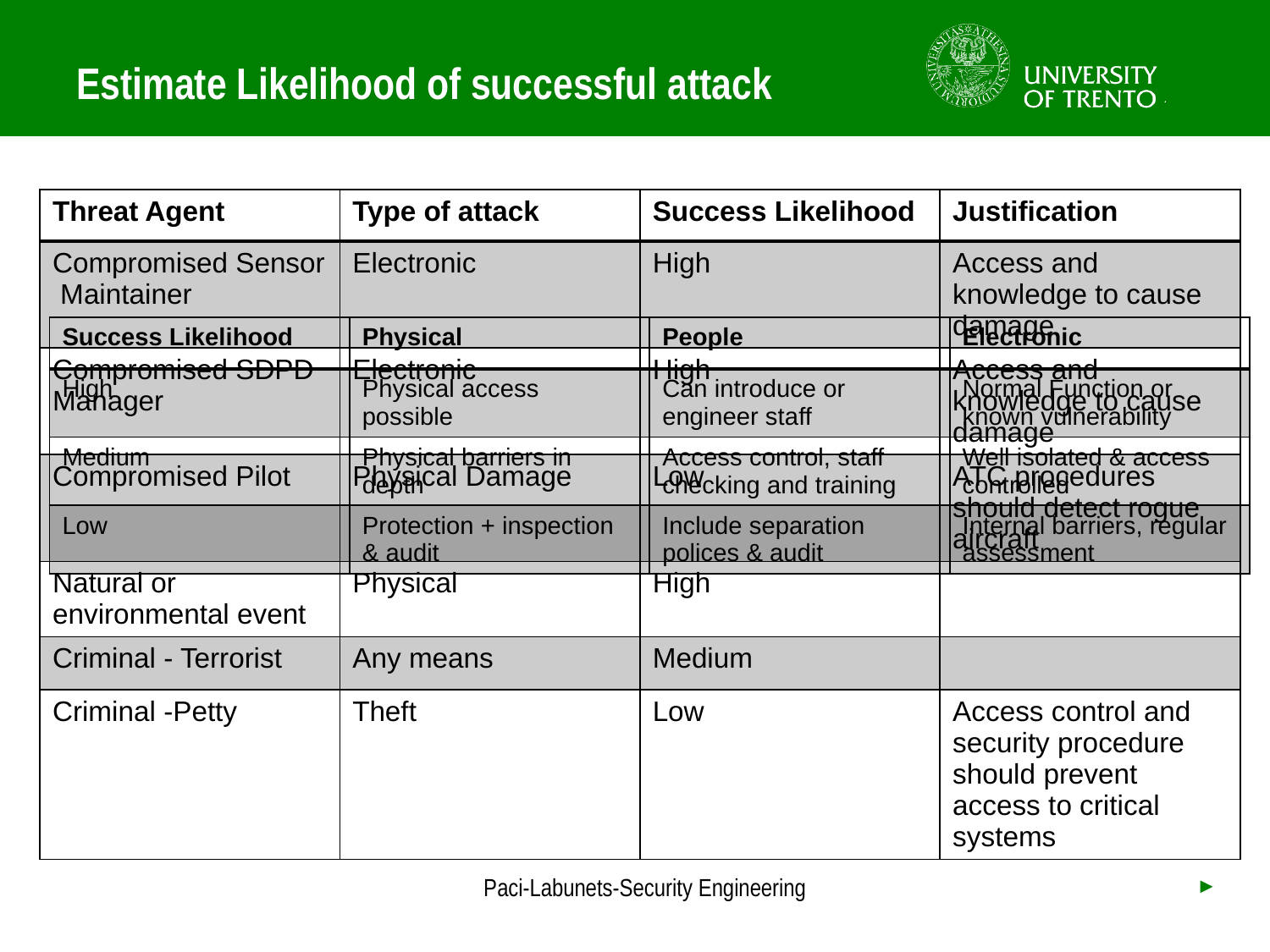

# Estimate Likelihood of successful attack
| Threat Agent | Type of attack | Success Likelihood | Justification |
| --- | --- | --- | --- |
| Compromised Sensor Maintainer | Electronic | High | Access and knowledge to cause damage |
| Compromised SDPD Manager | Electronic | High | Access and knowledge to cause damage |
| Compromised Pilot | Physical Damage | Low | ATC procedures should detect rogue aircraft |
| Natural or environmental event | Physical | High |  |
| Criminal - Terrorist | Any means | Medium |  |
| Criminal -Petty | Theft | Low | Access control and security procedure should prevent access to critical systems |
| Success Likelihood | Physical | People | Electronic |
| --- | --- | --- | --- |
| High | Physical access possible | Can introduce or engineer staff | Normal Function or known vulnerability |
| Medium | Physical barriers in depth | Access control, staff checking and training | Well isolated & access controlled |
| Low | Protection + inspection & audit | Include separation polices & audit | Internal barriers, regular assessment |

Paci-Labunets-Security Engineering
►